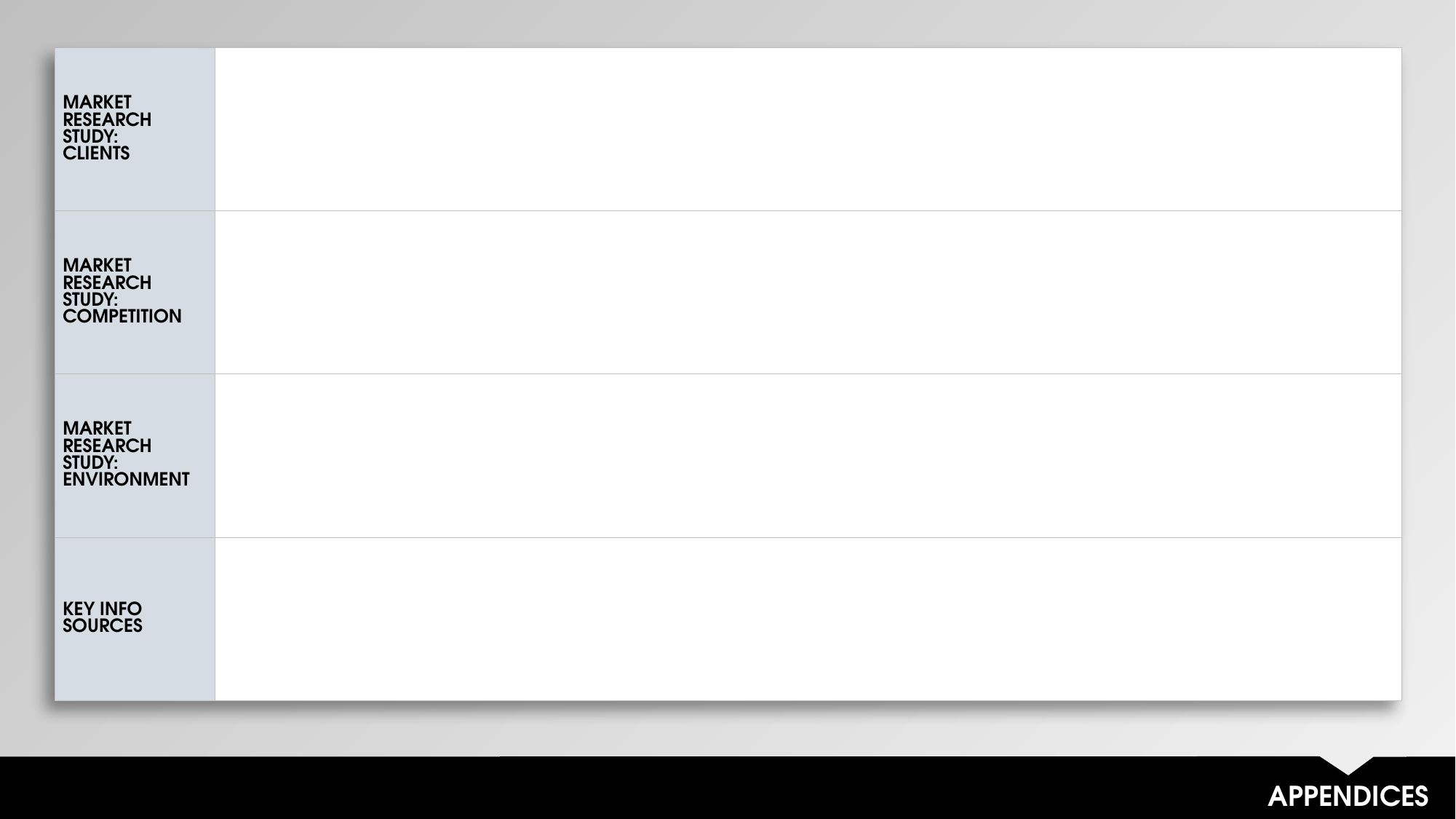

| MARKET RESEARCH STUDY: CLIENTS |  |
| --- | --- |
| MARKET RESEARCH STUDY: COMPETITION |  |
| MARKET RESEARCH STUDY: ENVIRONMENT |  |
| KEY INFO SOURCES |  |

APPENDICES